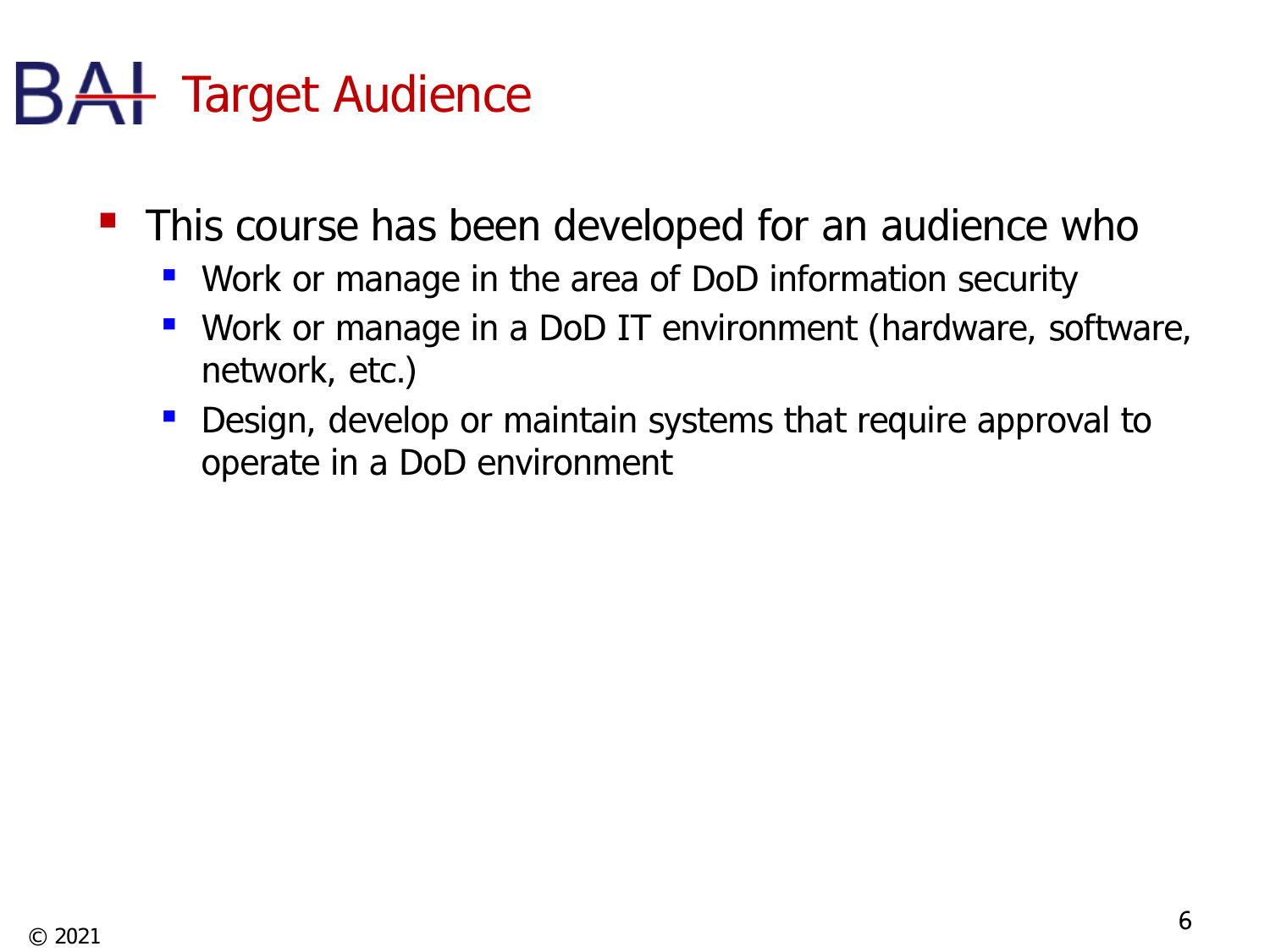

# Target Audience
This course has been developed for an audience who
Work or manage in the area of DoD information security
Work or manage in a DoD IT environment (hardware, software, network, etc.)
Design, develop or maintain systems that require approval to operate in a DoD environment